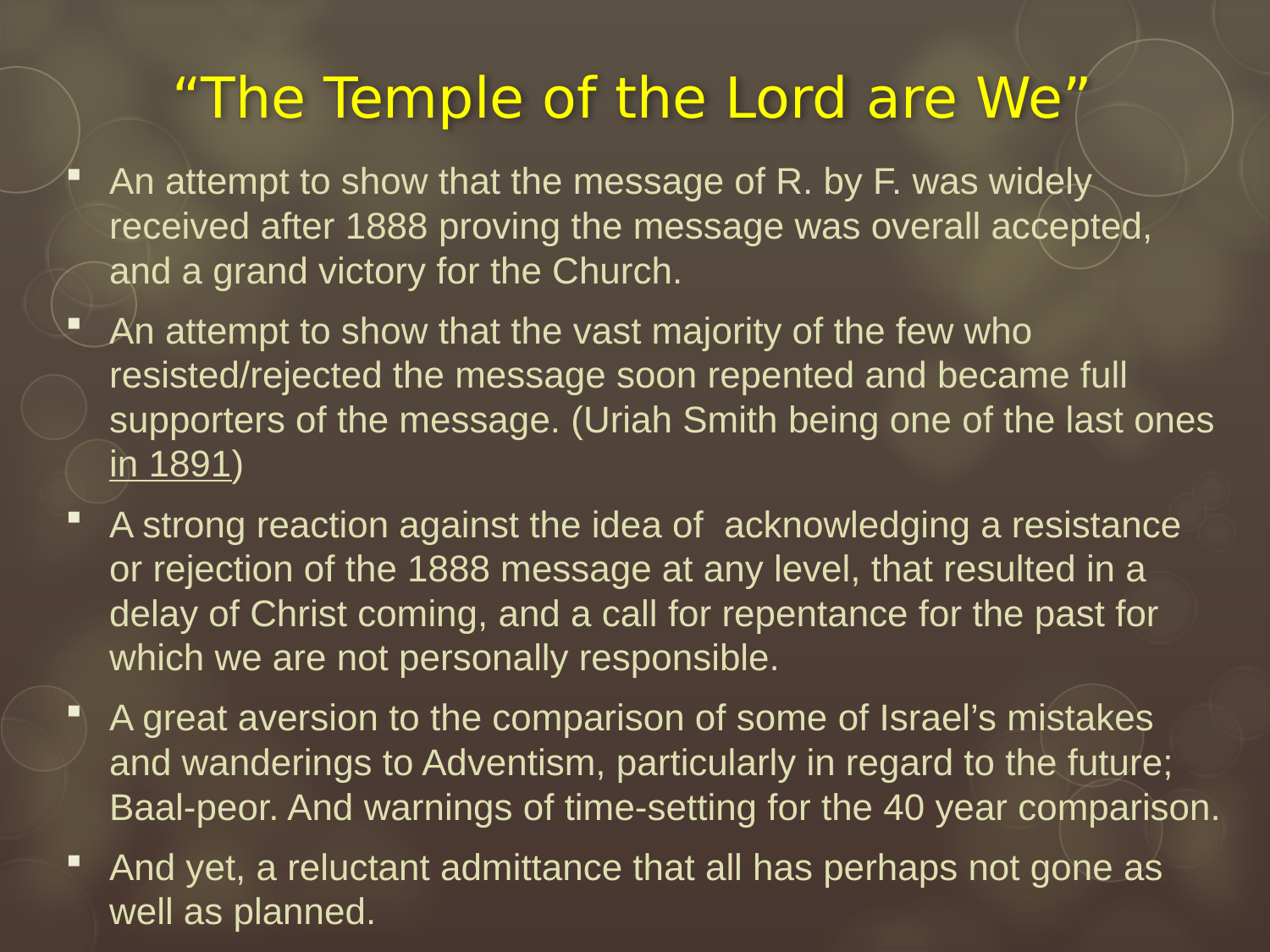

# “The Temple of the Lord are We”
An attempt to show that the message of R. by F. was widely received after 1888 proving the message was overall accepted, and a grand victory for the Church.
An attempt to show that the vast majority of the few who resisted/rejected the message soon repented and became full supporters of the message. (Uriah Smith being one of the last ones in 1891)
A strong reaction against the idea of  acknowledging a resistance or rejection of the 1888 message at any level, that resulted in a delay of Christ coming, and a call for repentance for the past for which we are not personally responsible.
A great aversion to the comparison of some of Israel’s mistakes and wanderings to Adventism, particularly in regard to the future;  Baal-peor. And warnings of time-setting for the 40 year comparison.
And yet, a reluctant admittance that all has perhaps not gone as well as planned.